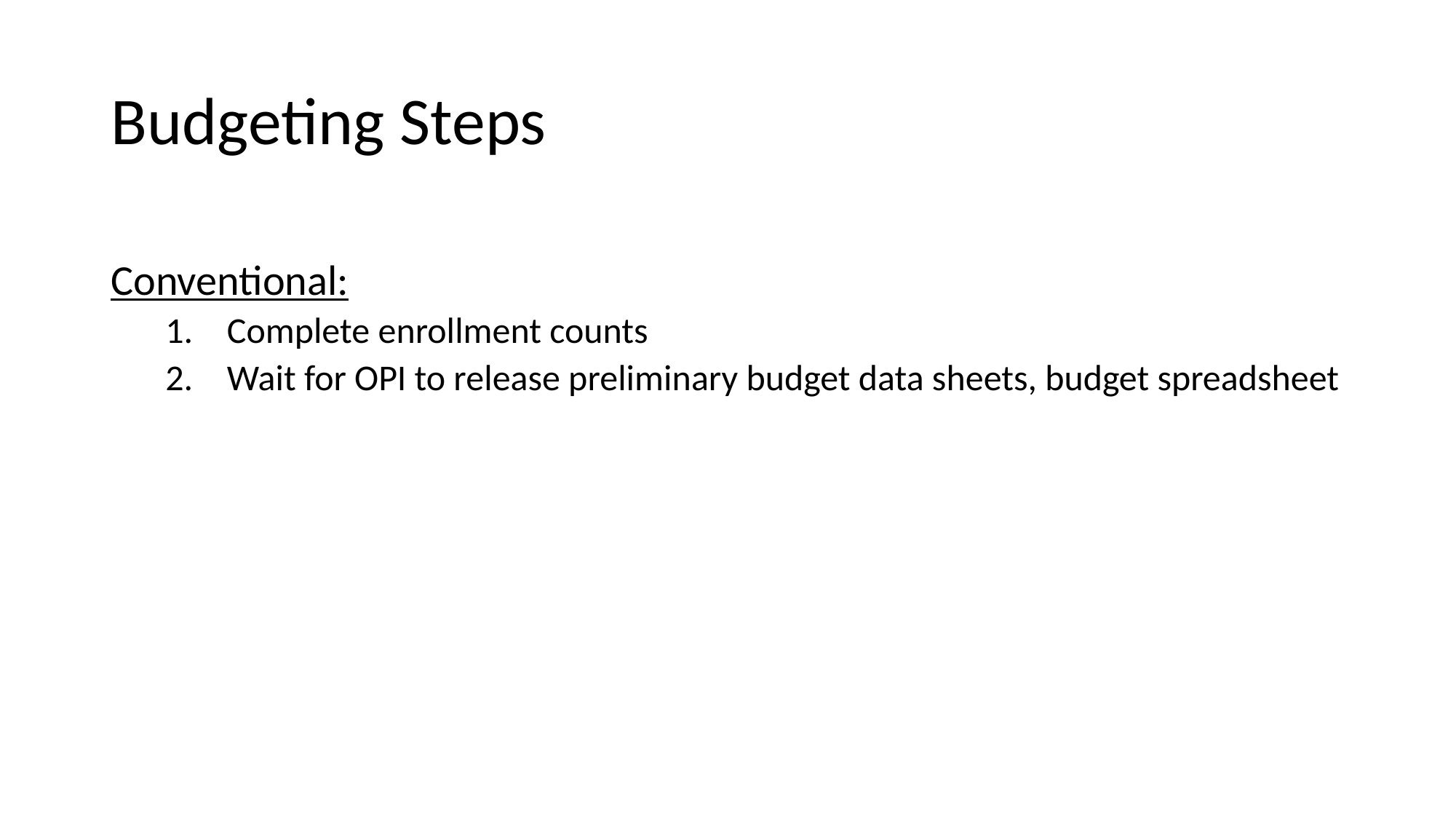

# Budgeting Steps
Conventional:
Complete enrollment counts
Wait for OPI to release preliminary budget data sheets, budget spreadsheet